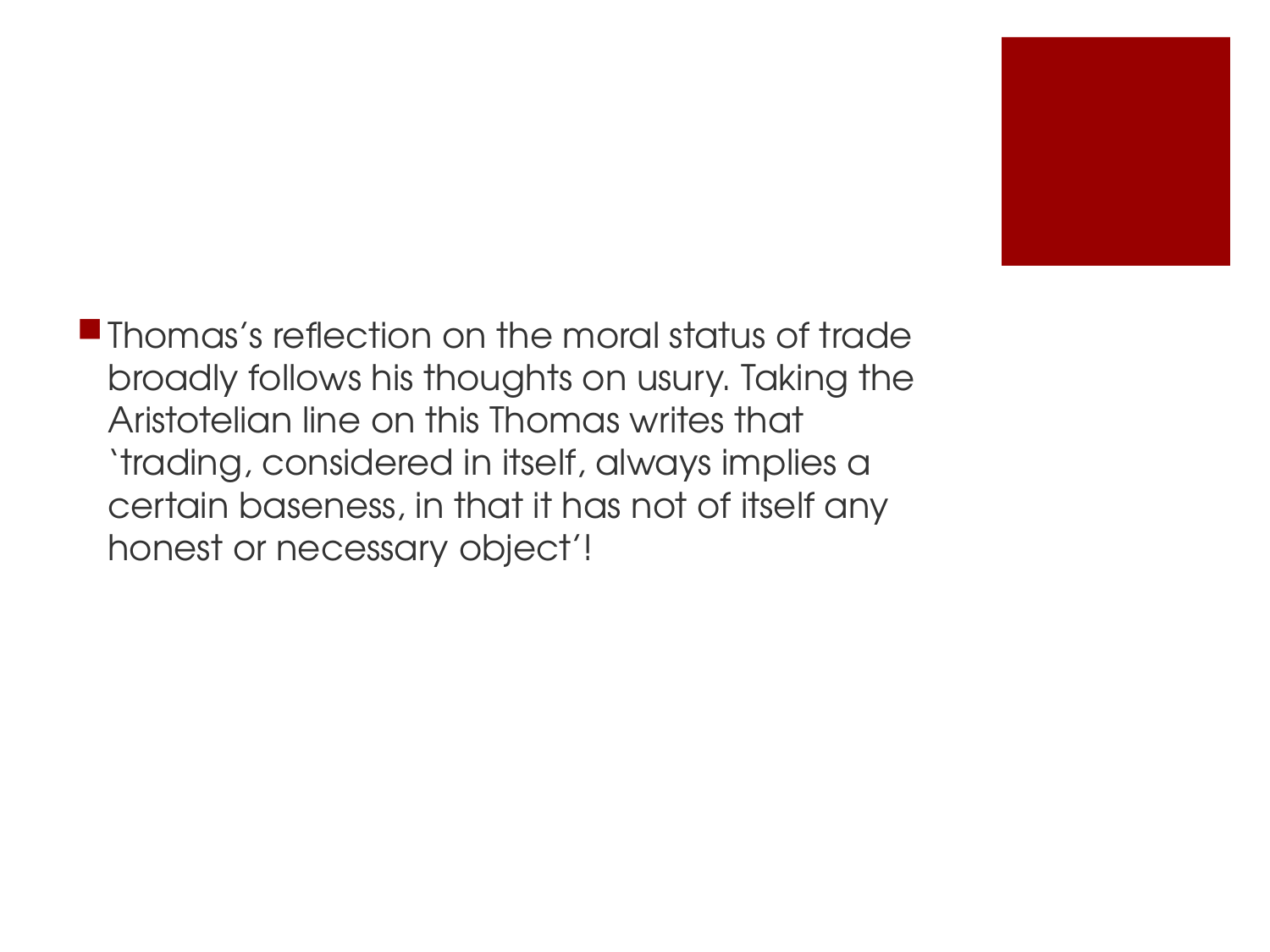

#
Thomas’s reflection on the moral status of trade broadly follows his thoughts on usury. Taking the Aristotelian line on this Thomas writes that ‘trading, considered in itself, always implies a certain baseness, in that it has not of itself any honest or necessary object’!